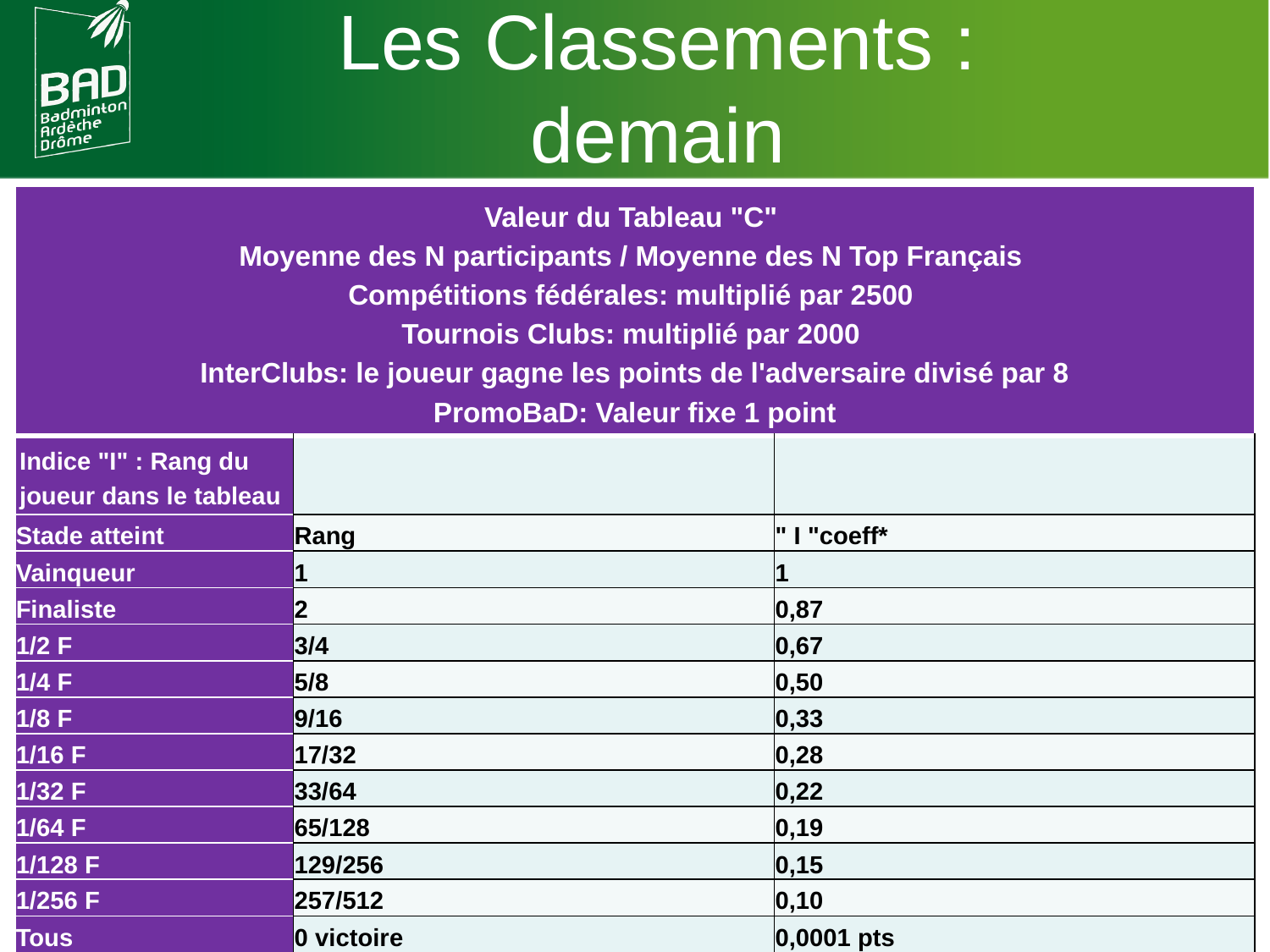

Les Classements :
demain
| Valeur du Tableau "C" Moyenne des N participants / Moyenne des N Top Français Compétitions fédérales: multiplié par 2500  Tournois Clubs: multiplié par 2000  InterClubs: le joueur gagne les points de l'adversaire divisé par 8 PromoBaD: Valeur fixe 1 point |  |  |
| --- | --- | --- |
| Indice "I" : Rang du joueur dans le tableau |  |  |
| Stade atteint | Rang | " I "coeff\* |
| Vainqueur | 1 | 1 |
| Finaliste | 2 | 0,87 |
| 1/2 F | 3/4 | 0,67 |
| 1/4 F | 5/8 | 0,50 |
| 1/8 F | 9/16 | 0,33 |
| 1/16 F | 17/32 | 0,28 |
| 1/32 F | 33/64 | 0,22 |
| 1/64 F | 65/128 | 0,19 |
| 1/128 F | 129/256 | 0,15 |
| 1/256 F | 257/512 | 0,10 |
| Tous | 0 victoire | 0,0001 pts |